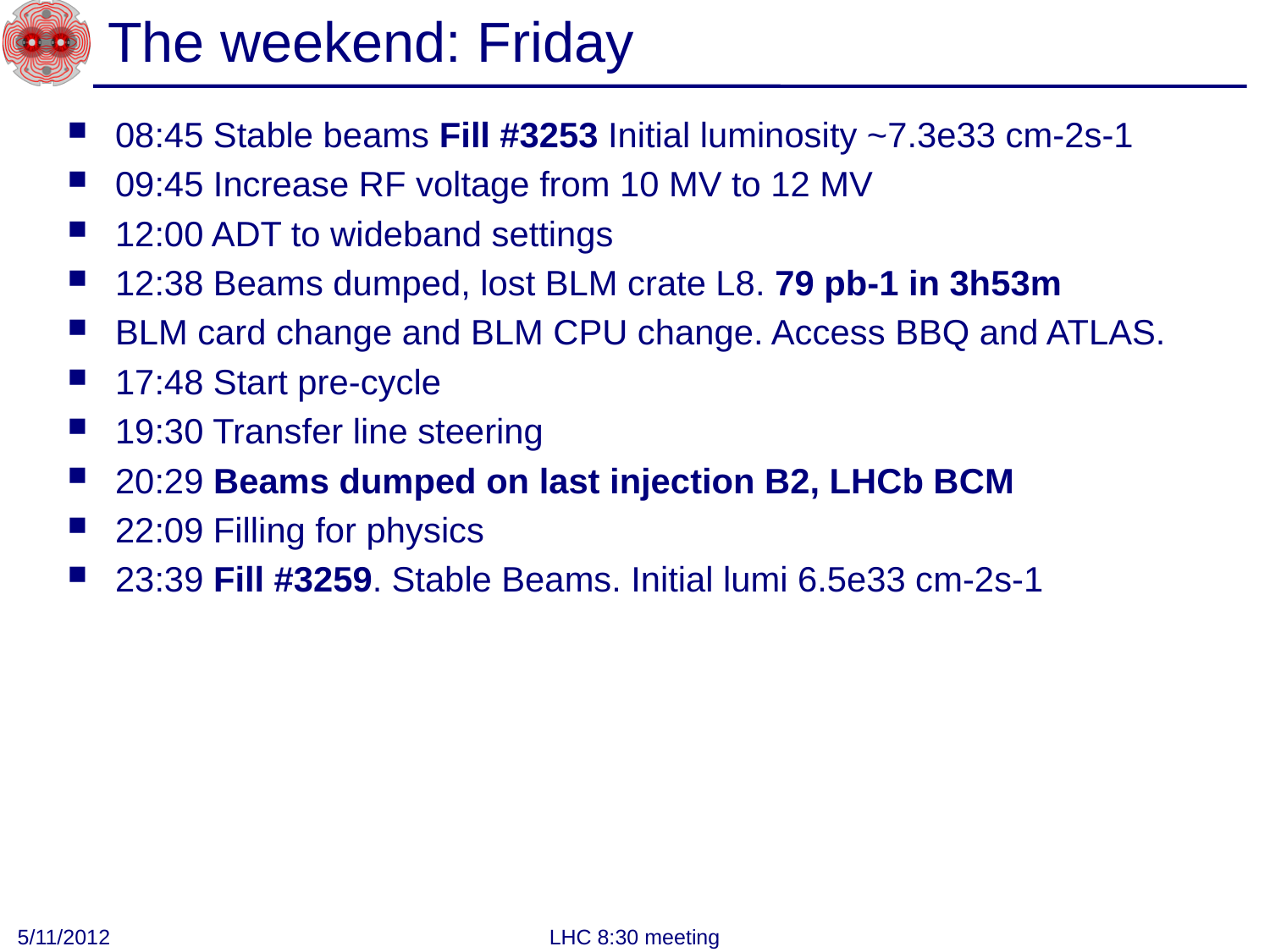

# The weekend: Friday
08:45 Stable beams Fill #3253 Initial luminosity ~7.3e33 cm-2s-1
09:45 Increase RF voltage from 10 MV to 12 MV
12:00 ADT to wideband settings
12:38 Beams dumped, lost BLM crate L8. 79 pb-1 in 3h53m
BLM card change and BLM CPU change. Access BBQ and ATLAS.
17:48 Start pre-cycle
19:30 Transfer line steering
20:29 Beams dumped on last injection B2, LHCb BCM
22:09 Filling for physics
23:39 Fill #3259. Stable Beams. Initial lumi 6.5e33 cm-2s-1

5/11/2012
LHC 8:30 meeting